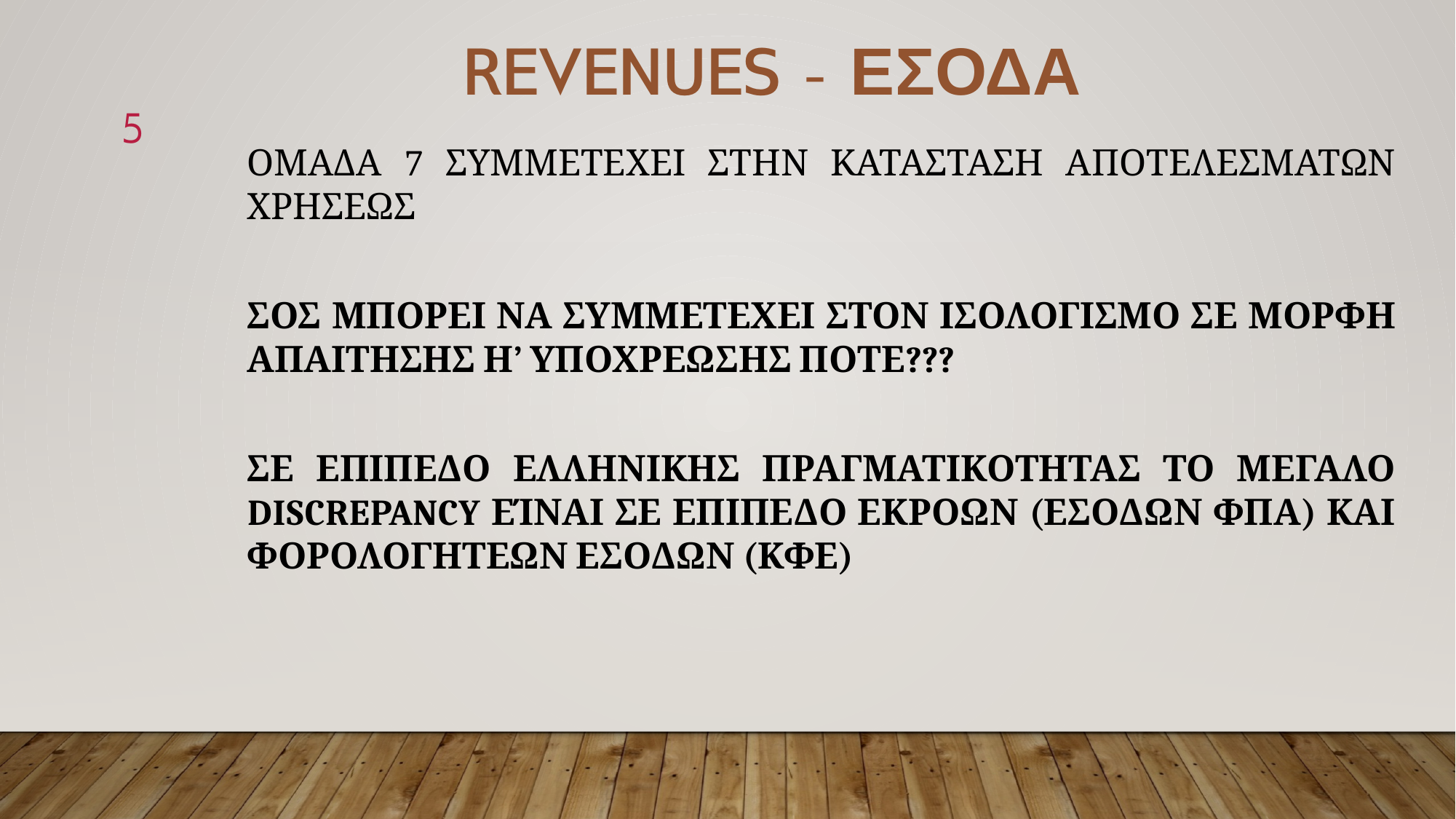

REVENUES - ΕΣΟΔΑ
5
ΟΜΑΔΑ 7 ΣΥΜΜΕΤΕΧΕΙ ΣΤΗΝ ΚΑΤΑΣΤΑΣΗ ΑΠΟΤΕΛΕΣΜΑΤΩΝ ΧΡΗΣΕΩΣ

ΣΟΣ ΜΠΟΡΕΙ ΝΑ ΣΥΜΜΕΤΕΧΕΙ ΣΤΟΝ ΙΣΟΛΟΓΙΣΜΟ ΣΕ ΜΟΡΦΗ ΑΠΑΙΤΗΣΗΣ Η’ ΥΠΟΧΡΕΩΣΗΣ ΠΟΤΕ???

ΣΕ ΕΠΙΠΕΔΟ ΕΛΛΗΝΙΚΗΣ ΠΡΑΓΜΑΤΙΚΟΤΗΤΑΣ ΤΟ ΜΕΓΑΛΟ DISCREPANCY ΕΊΝΑΙ ΣΕ ΕΠΙΠΕΔΟ ΕΚΡΟΩΝ (ΕΣΟΔΩΝ ΦΠΑ) ΚΑΙ ΦΟΡΟΛΟΓΗΤΕΩΝ ΕΣΟΔΩΝ (ΚΦΕ)